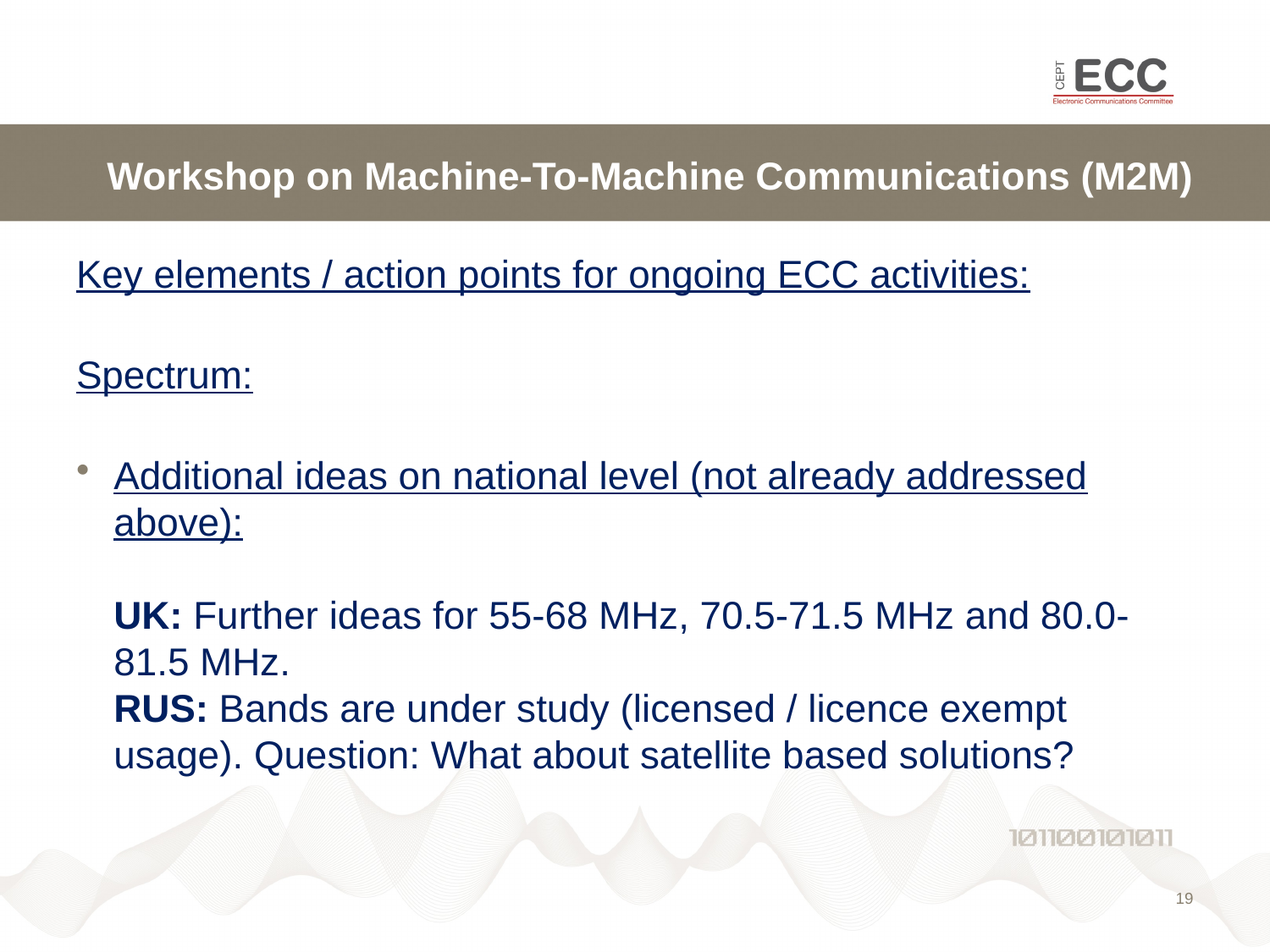

# Workshop on Machine-To-Machine Communications (M2M)
Key elements / action points for ongoing ECC activities:
Spectrum:
Additional ideas on national level (not already addressed above):
UK: Further ideas for 55-68 MHz, 70.5-71.5 MHz and 80.0-81.5 MHz.
RUS: Bands are under study (licensed / licence exempt usage). Question: What about satellite based solutions?
19